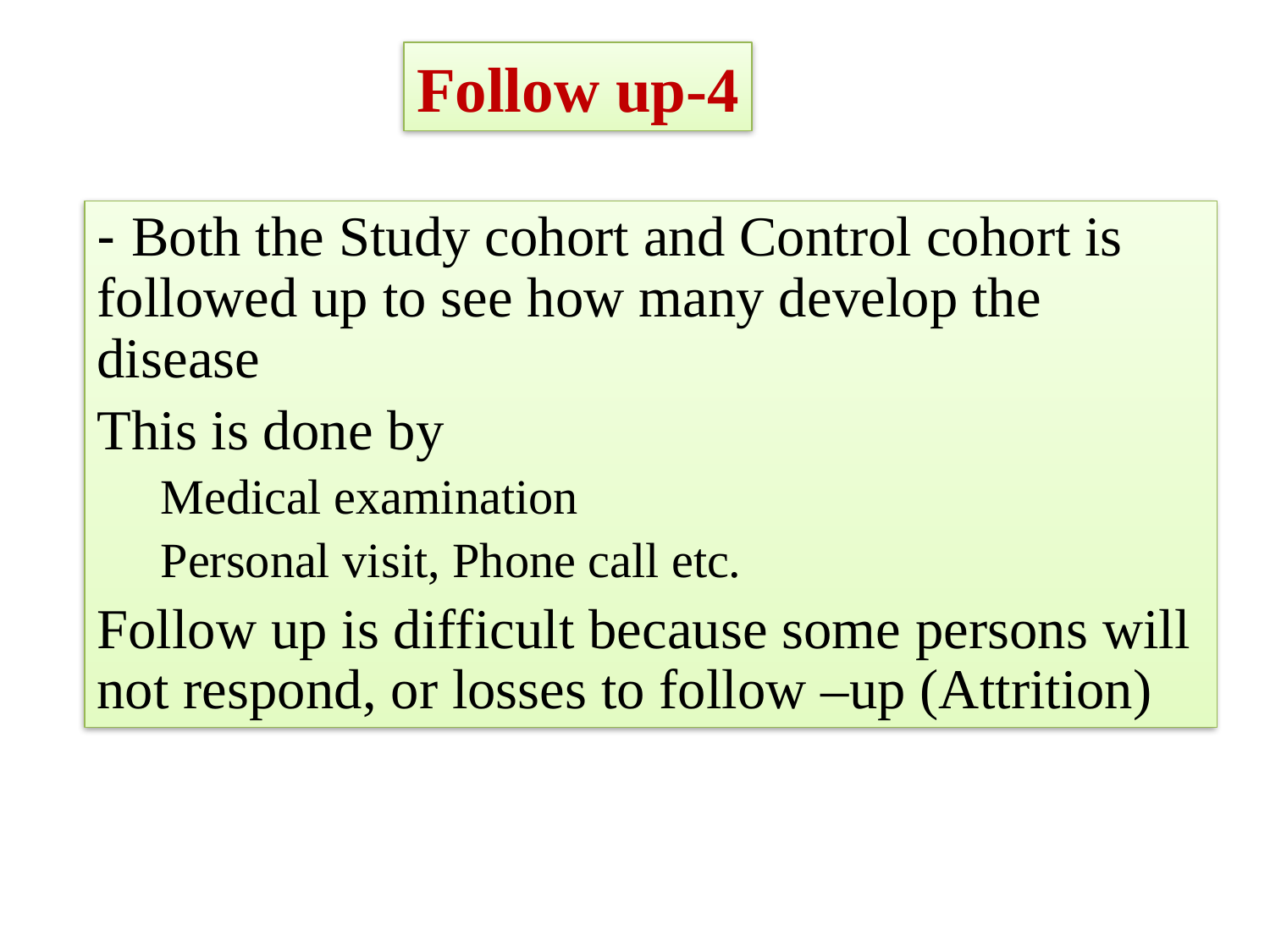

4-Follow up
- Both the Study cohort and Control cohort is followed up to see how many develop the disease
This is done by
Medical examination
Personal visit, Phone call etc.
Follow up is difficult because some persons will not respond, or losses to follow –up (Attrition)